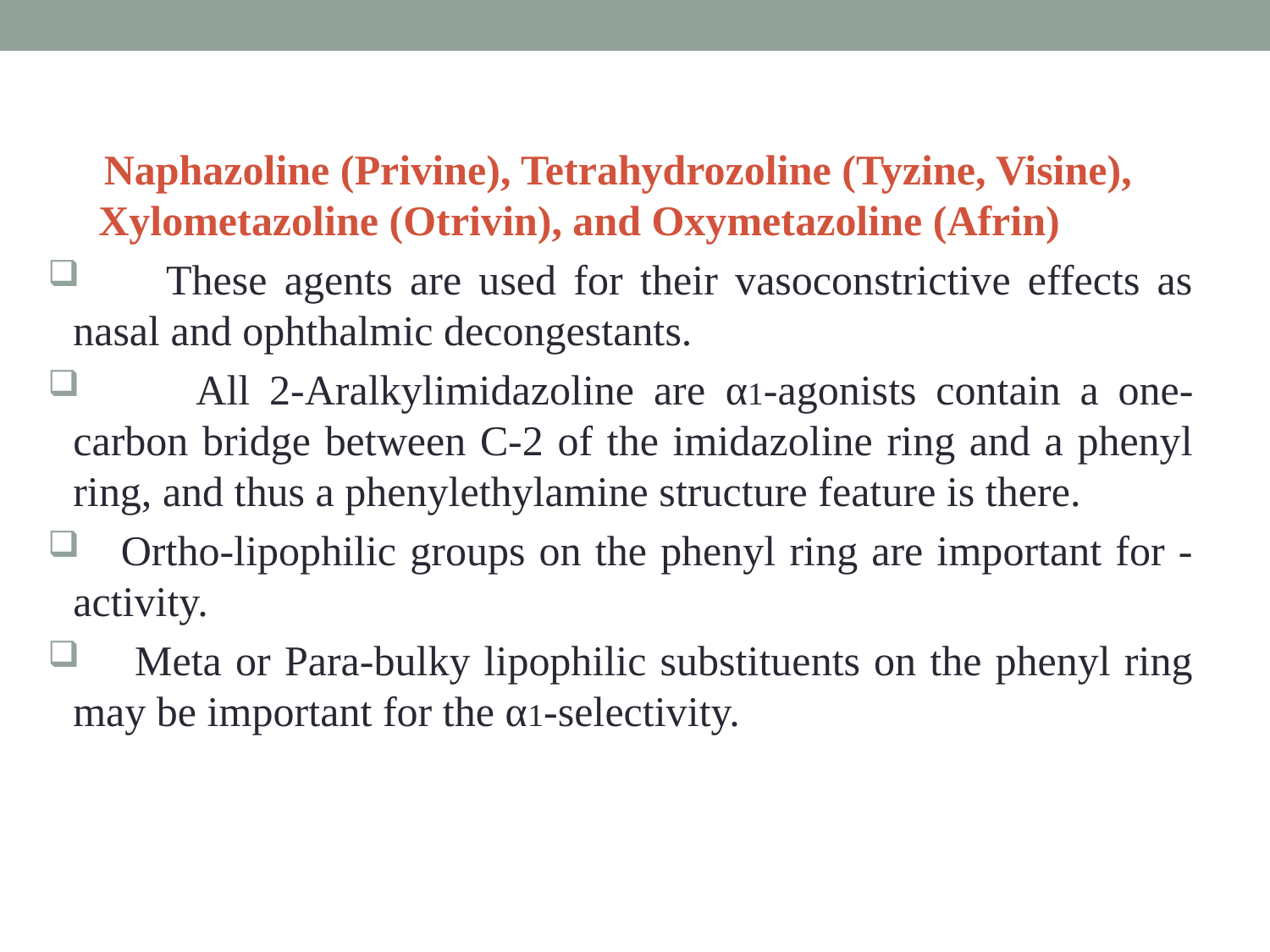

Naphazoline (Privine), Tetrahydrozoline (Tyzine, Visine), Xylometazoline (Otrivin), and Oxymetazoline (Afrin)
     These agents are used for their vasoconstrictive effects as nasal and ophthalmic decongestants.
      All 2-Aralkylimidazoline are α1-agonists contain a one-carbon bridge between C-2 of the imidazoline ring and a phenyl ring, and thus a phenylethylamine structure feature is there.
   Ortho-lipophilic groups on the phenyl ring are important for -activity.
    Meta or Para-bulky lipophilic substituents on the phenyl ring may be important for the α1-selectivity.